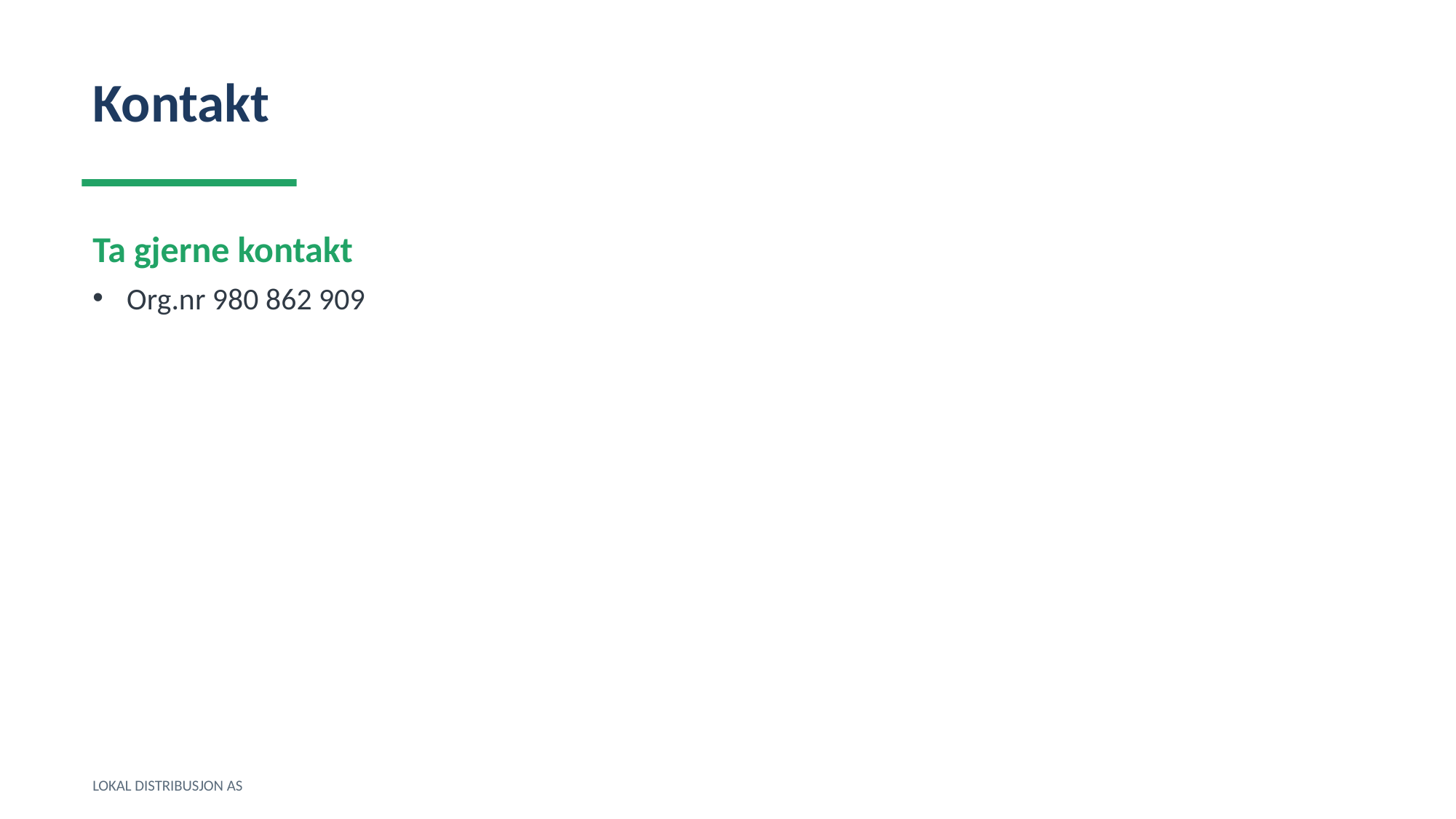

Kontakt

Ta gjerne kontakt
Org.nr 980 862 909
LOKAL DISTRIBUSJON AS